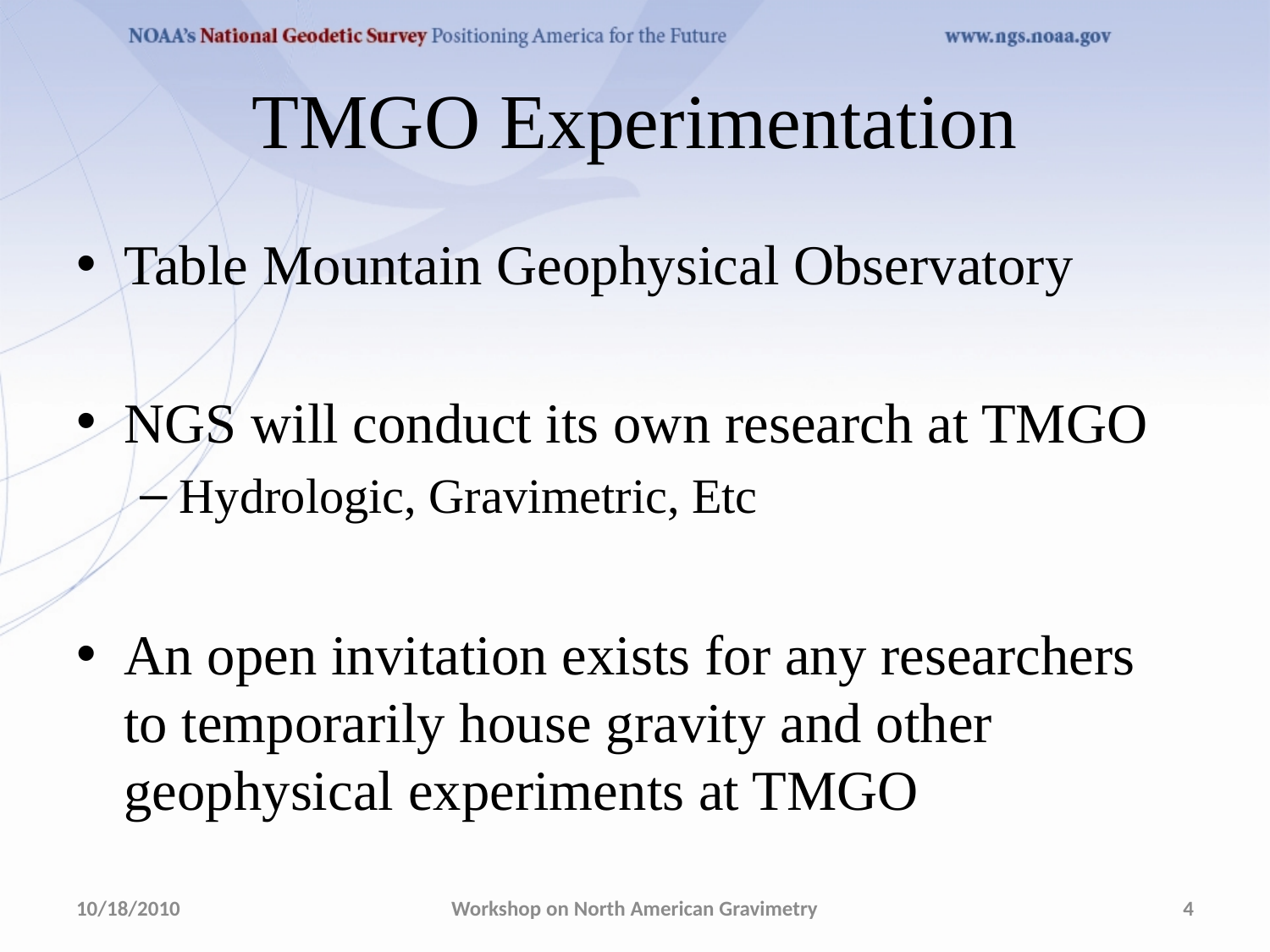

# TMGO Experimentation
Table Mountain Geophysical Observatory

NGS will conduct its own research at TMGO
Hydrologic, Gravimetric, Etc

An open invitation exists for any researchers to temporarily house gravity and other geophysical experiments at TMGO
10/18/2010
Workshop on North American Gravimetry
4